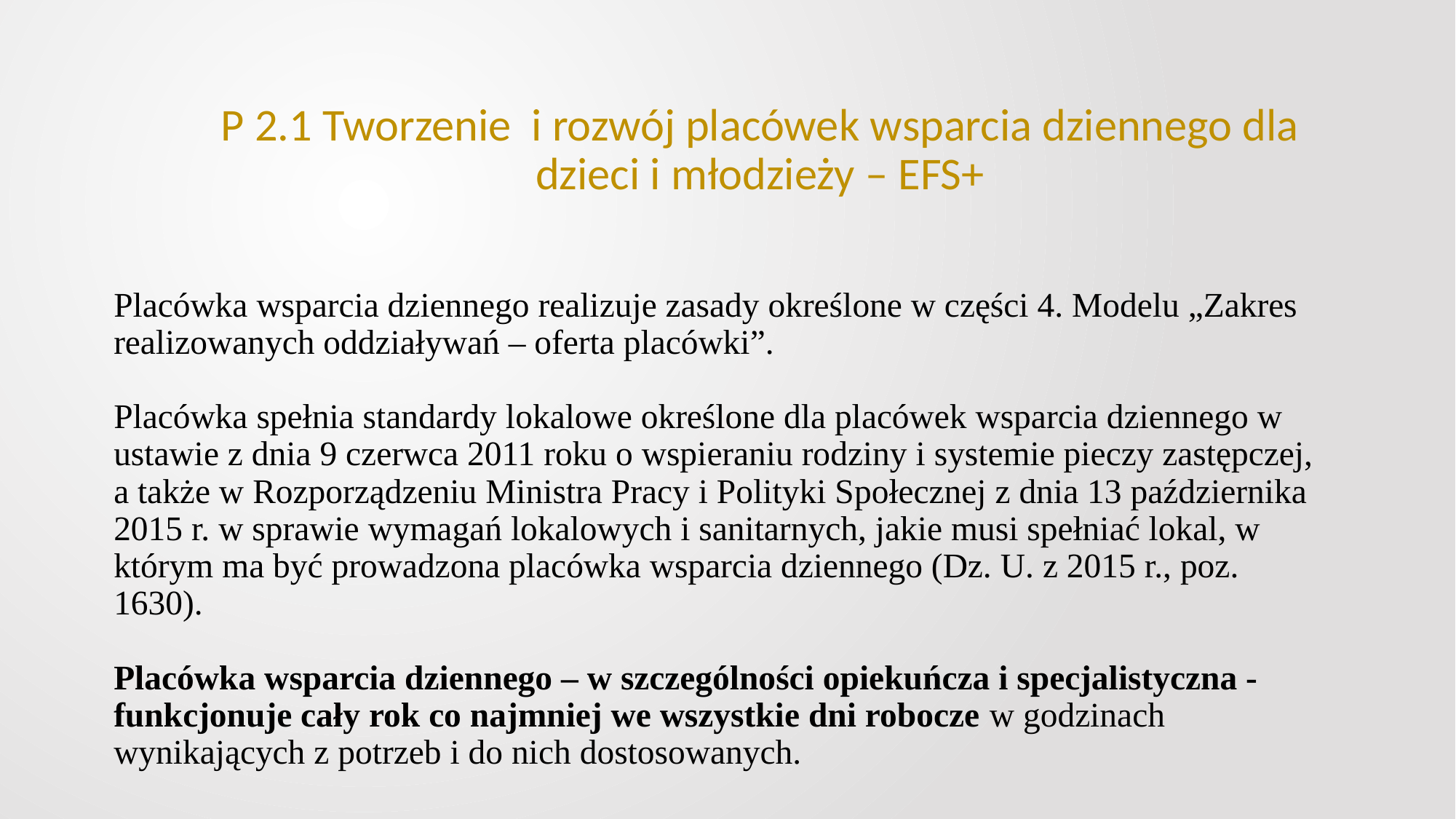

# P 2.1 Tworzenie  i rozwój placówek wsparcia dziennego dla dzieci i młodzieży – EFS+
Placówka wsparcia dziennego realizuje zasady określone w części 4. Modelu „Zakres realizowanych oddziaływań – oferta placówki”.

Placówka spełnia standardy lokalowe określone dla placówek wsparcia dziennego w ustawie z dnia 9 czerwca 2011 roku o wspieraniu rodziny i systemie pieczy zastępczej, a także w Rozporządzeniu Ministra Pracy i Polityki Społecznej z dnia 13 października 2015 r. w sprawie wymagań lokalowych i sanitarnych, jakie musi spełniać lokal, w którym ma być prowadzona placówka wsparcia dziennego (Dz. U. z 2015 r., poz. 1630).

Placówka wsparcia dziennego – w szczególności opiekuńcza i specjalistyczna - funkcjonuje cały rok co najmniej we wszystkie dni robocze w godzinach wynikających z potrzeb i do nich dostosowanych.